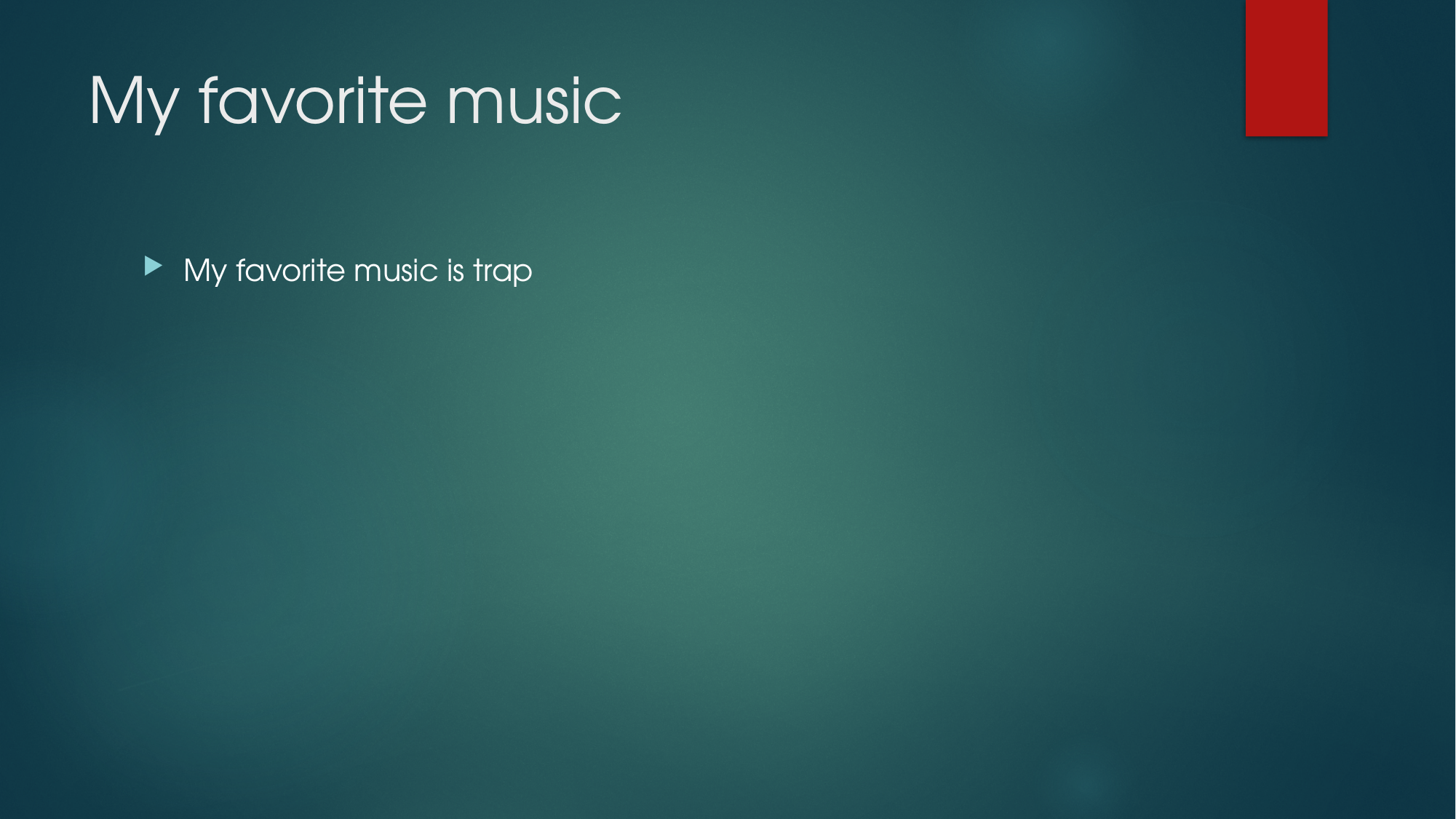

# My favorite music
My favorite music is trap